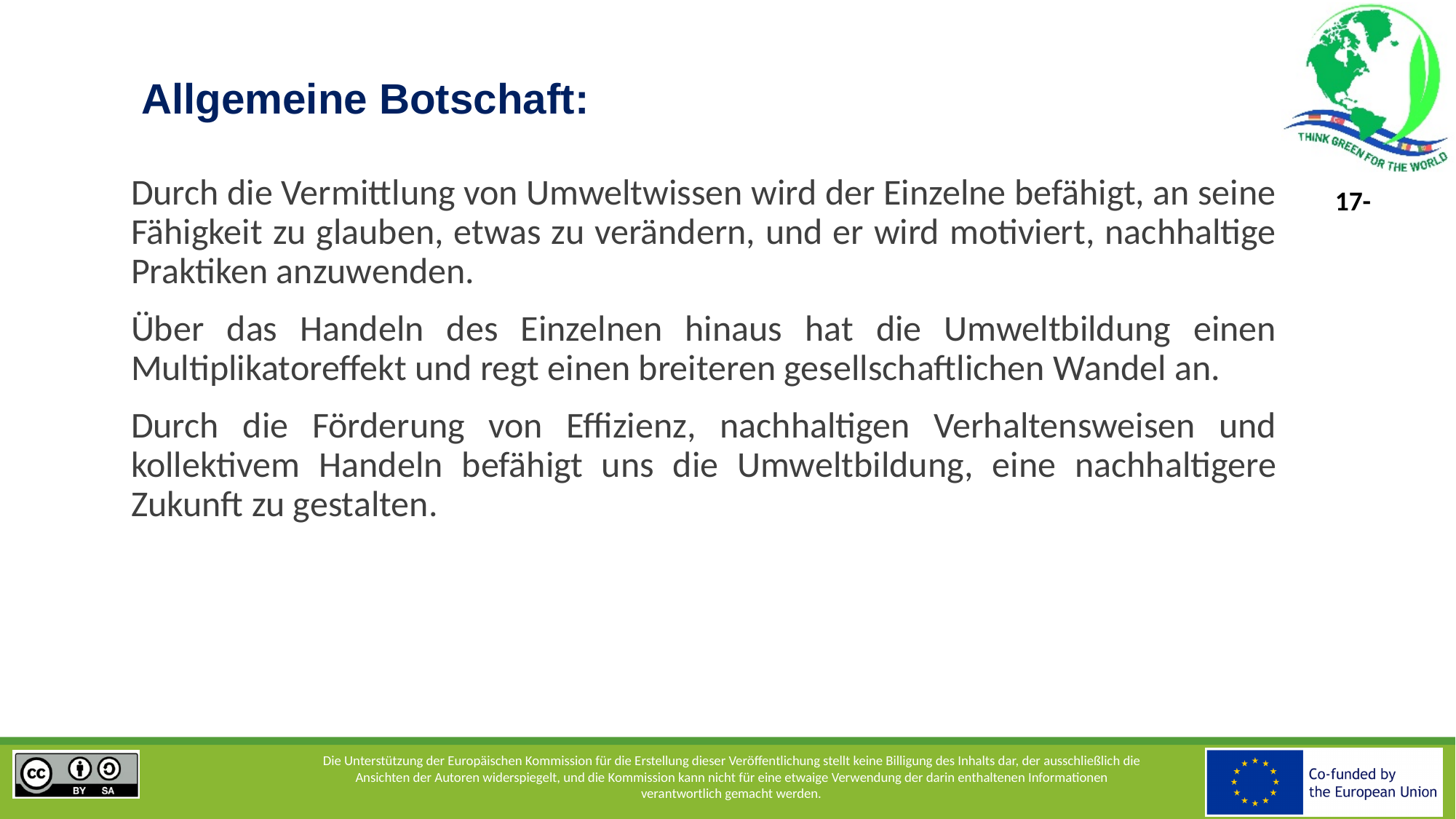

Allgemeine Botschaft:
Durch die Vermittlung von Umweltwissen wird der Einzelne befähigt, an seine Fähigkeit zu glauben, etwas zu verändern, und er wird motiviert, nachhaltige Praktiken anzuwenden.
Über das Handeln des Einzelnen hinaus hat die Umweltbildung einen Multiplikatoreffekt und regt einen breiteren gesellschaftlichen Wandel an.
Durch die Förderung von Effizienz, nachhaltigen Verhaltensweisen und kollektivem Handeln befähigt uns die Umweltbildung, eine nachhaltigere Zukunft zu gestalten.